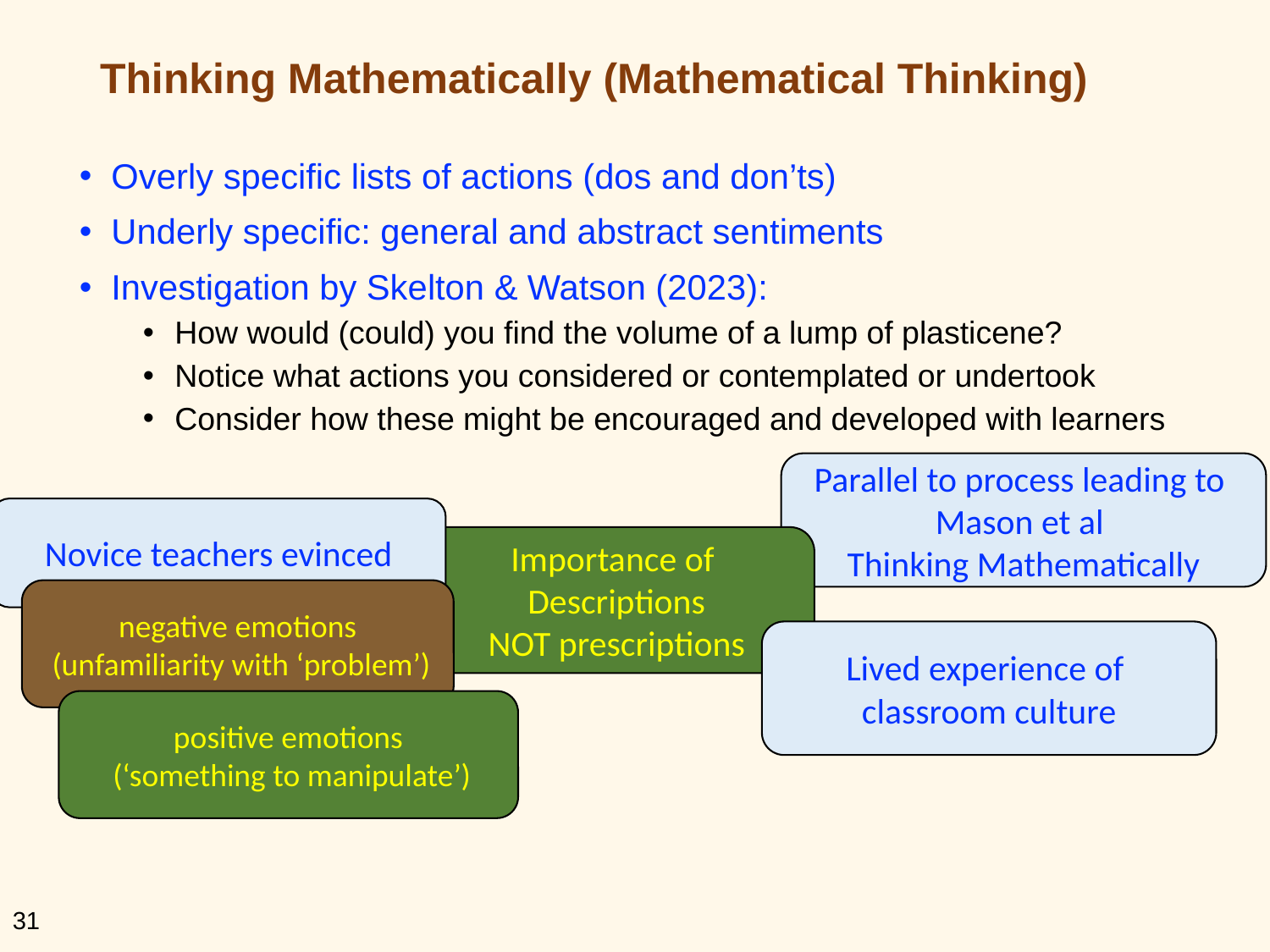

# Thinking Mathematically (Mathematical Thinking)
Overly specific lists of actions (dos and don’ts)
Underly specific: general and abstract sentiments
Investigation by Skelton & Watson (2023):
How would (could) you find the volume of a lump of plasticene?
Notice what actions you considered or contemplated or undertook
Consider how these might be encouraged and developed with learners
Parallel to process leading to
Mason et al
Thinking Mathematically
Novice teachers evinced
Importance of
Descriptions
NOT prescriptions
negative emotions
 (unfamiliarity with ‘problem’)
Lived experience of
classroom culture
positive emotions
 (‘something to manipulate’)